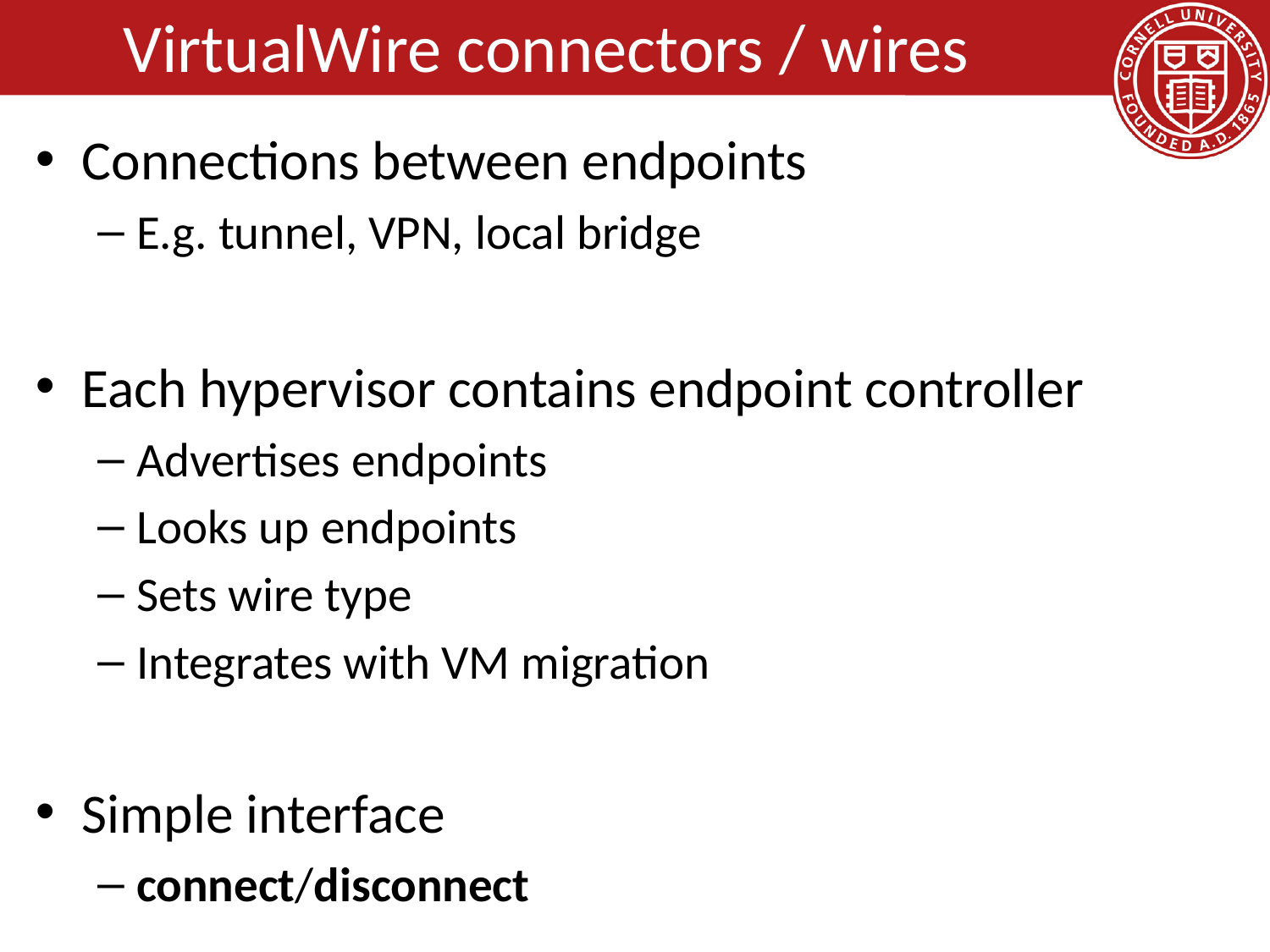

# VirtualWire connectors / wires
Connections between endpoints
E.g. tunnel, VPN, local bridge

Each hypervisor contains endpoint controller
Advertises endpoints
Looks up endpoints
Sets wire type
Integrates with VM migration

Simple interface
connect/disconnect